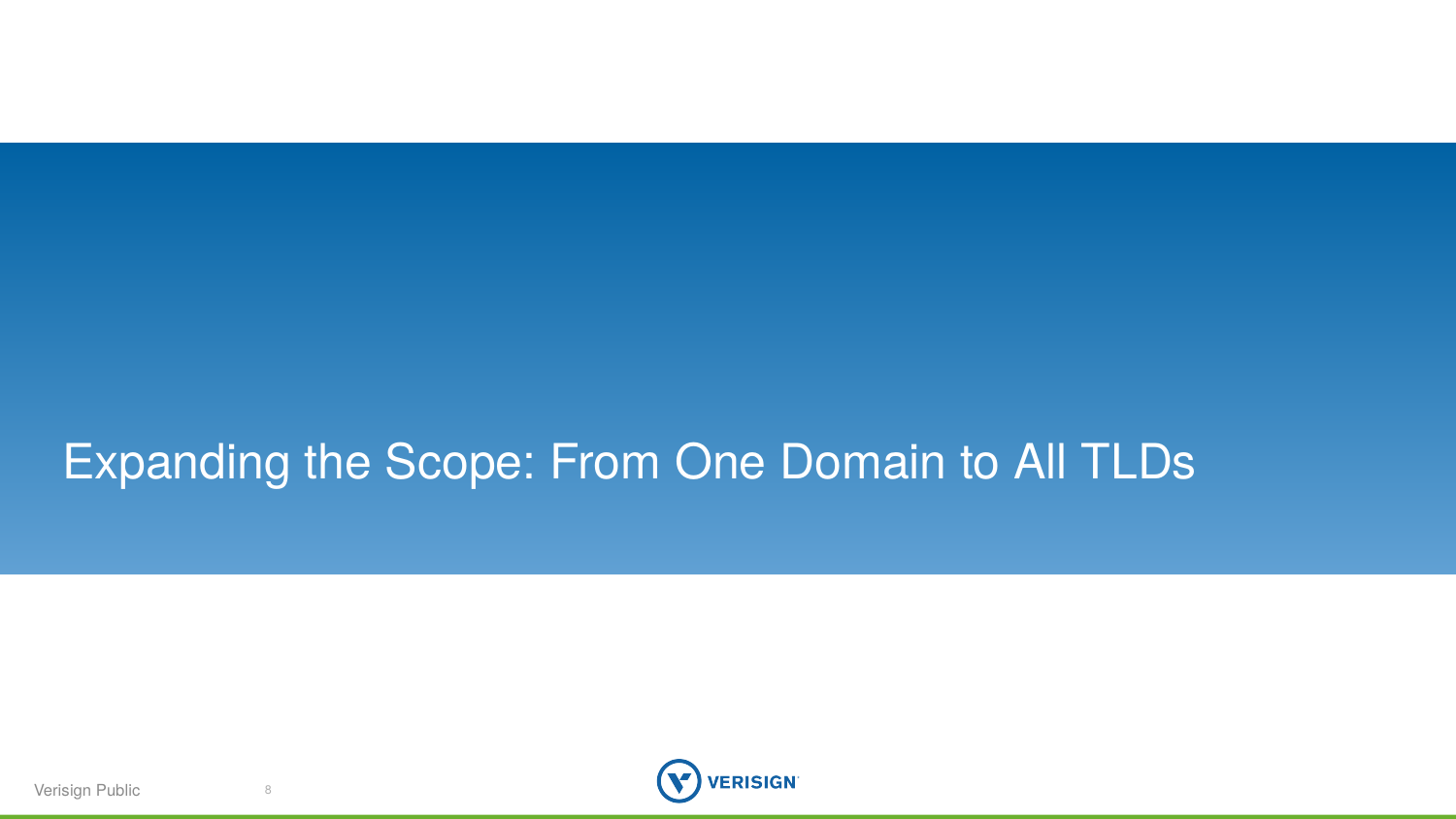

# Expanding the Scope: From One Domain to All TLDs
8